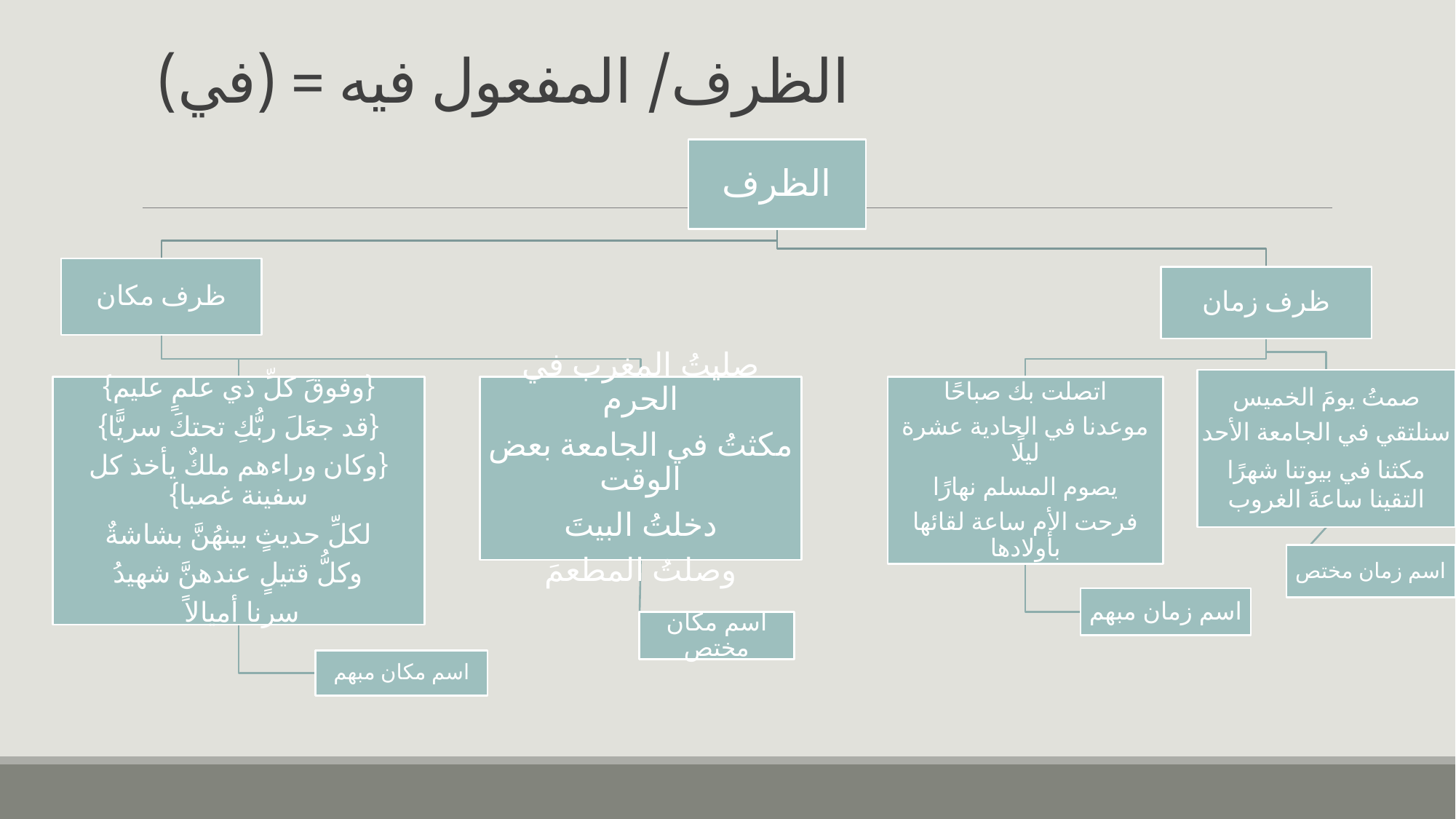

# الظرف/ المفعول فيه = (في)
الظرف
ظرف مكان
{وفوقَ كلِّ ذي علمٍ عليم}
{قد جعَلَ ربُّكِ تحتكَ سريًّا}
{وكان وراءهم ملكٌ يأخذ كل سفينة غصبا}
لكلِّ حديثٍ بينهُنَّ بشاشةٌ
وكلُّ قتيلٍ عندهنَّ شهيدُ
سرنا أميالاً
اسم مكان مبهم
صليتُ المغرب في الحرم
مكثتُ في الجامعة بعض الوقت
دخلتُ البيتَ
وصلتُ المطعمَ
اسم مكان مختص
ظرف زمان
اتصلت بك صباحًا
موعدنا في الحادية عشرة ليلًا
يصوم المسلم نهارًا
فرحت الأم ساعة لقائها بأولادها
اسم زمان مبهم
صمتُ يومَ الخميس
سنلتقي في الجامعة الأحد
مكثنا في بيوتنا شهرًا
التقينا ساعةَ الغروب
اسم زمان مختص